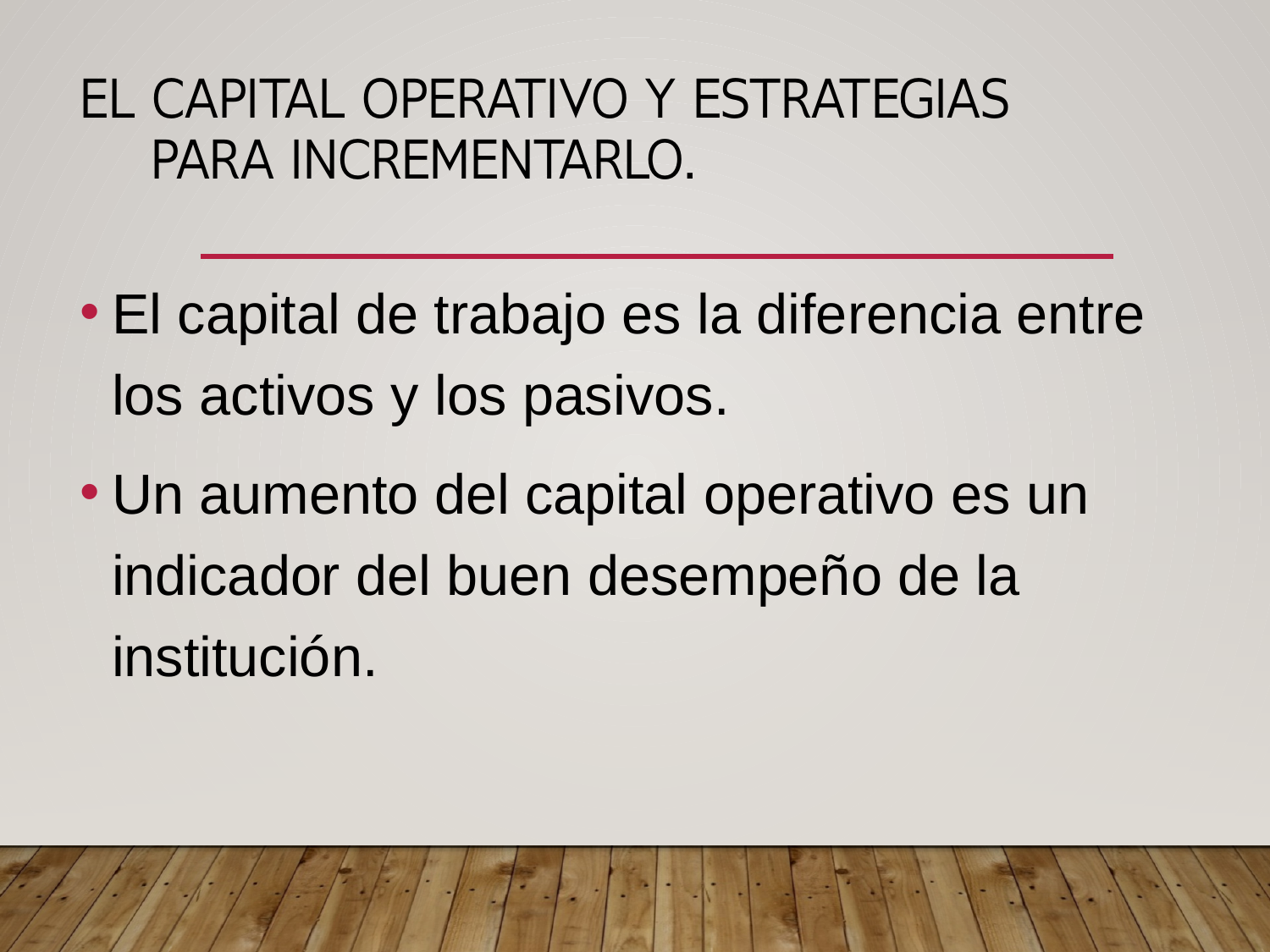

# El capital operativo y estrategias para incrementarlo.
El capital de trabajo es la diferencia entre los activos y los pasivos.
Un aumento del capital operativo es un indicador del buen desempeño de la institución.